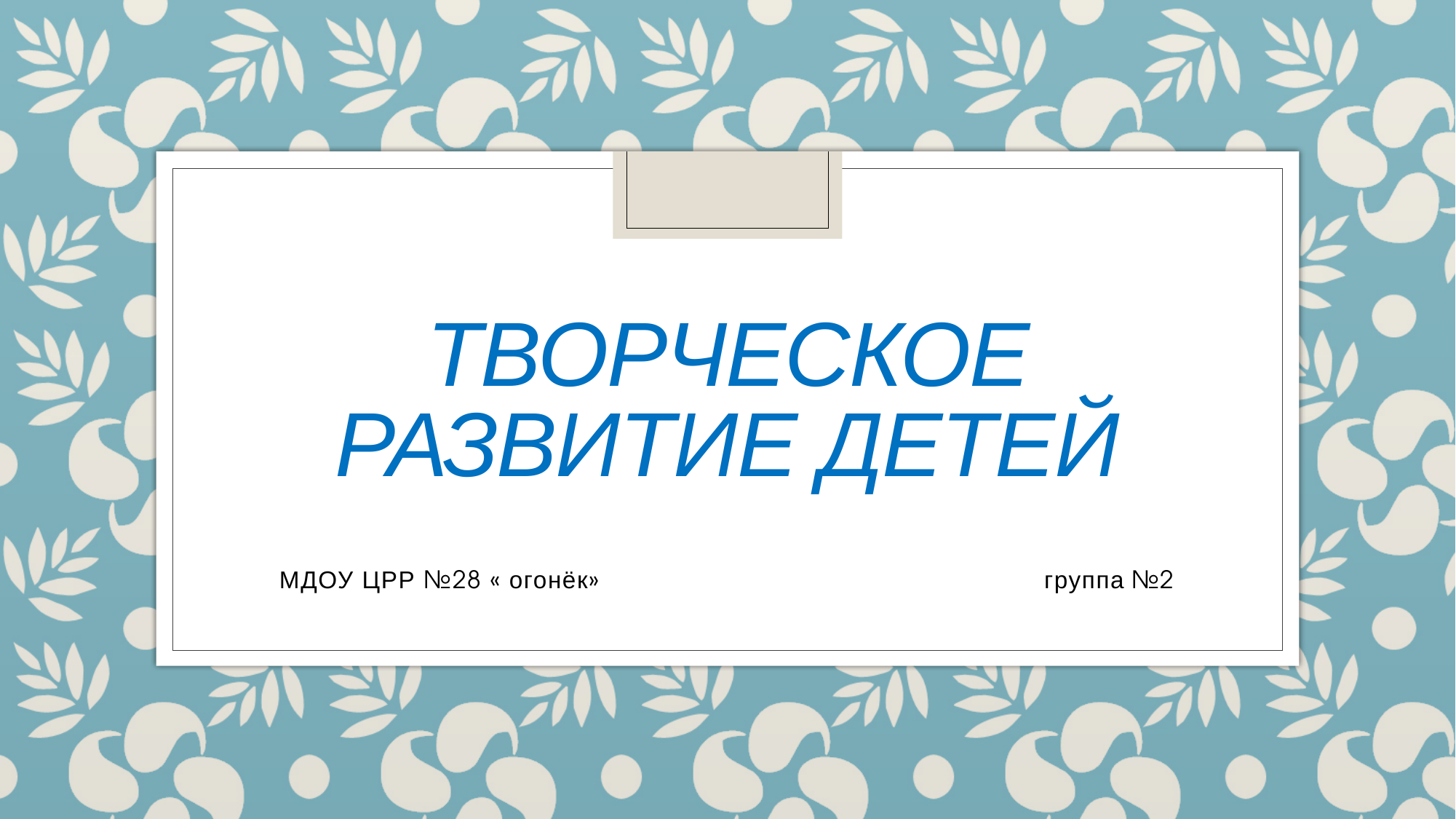

# Творческое развитие детей
МДОУ ЦРР №28 « огонёк»                                                        группа №2